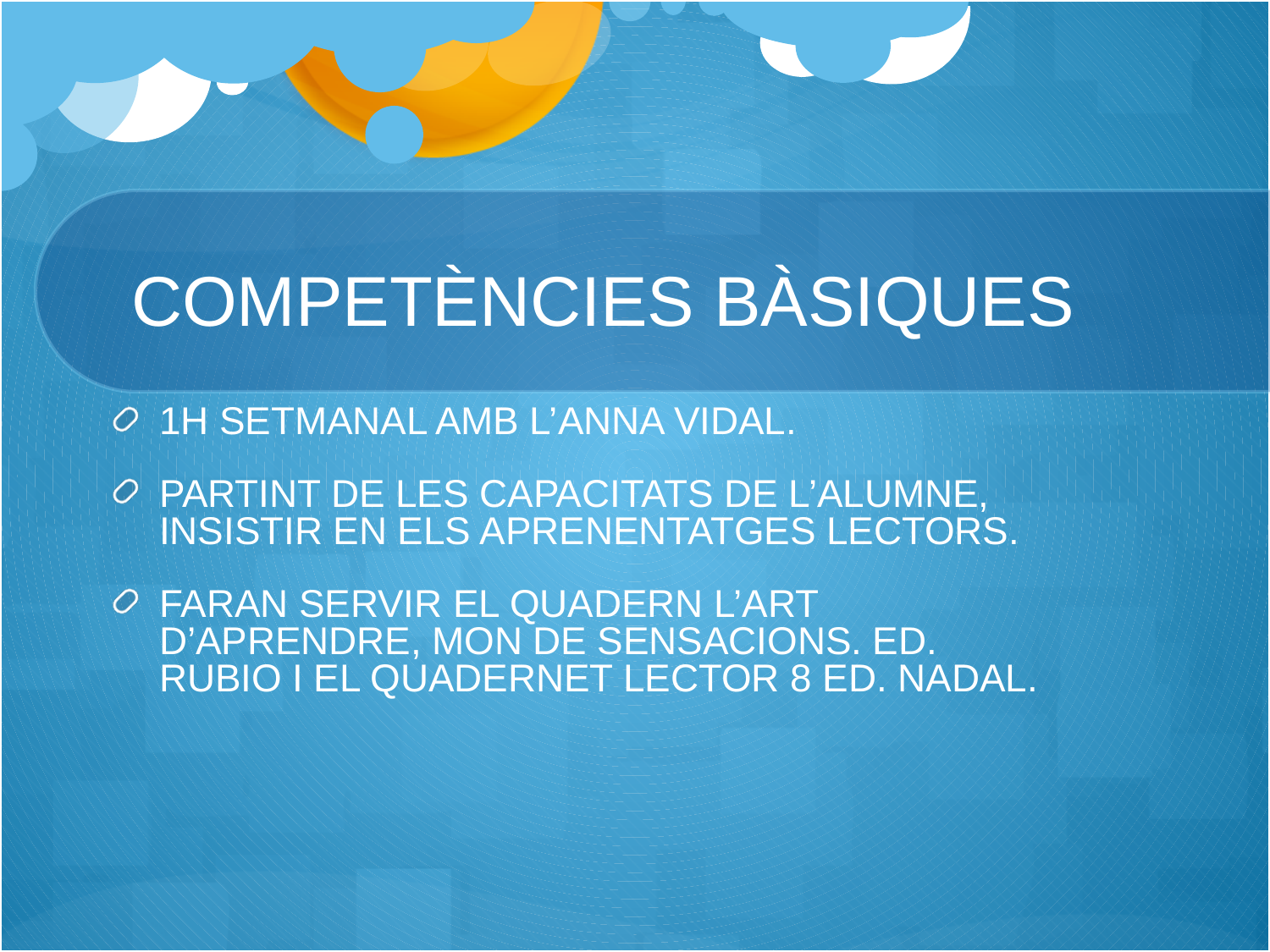

# COMPETÈNCIES BÀSIQUES
1H SETMANAL AMB L’ANNA VIDAL.
PARTINT DE LES CAPACITATS DE L’ALUMNE, INSISTIR EN ELS APRENENTATGES LECTORS.
FARAN SERVIR EL QUADERN L’ART D’APRENDRE, MON DE SENSACIONS. ED. RUBIO I EL QUADERNET LECTOR 8 ED. NADAL.